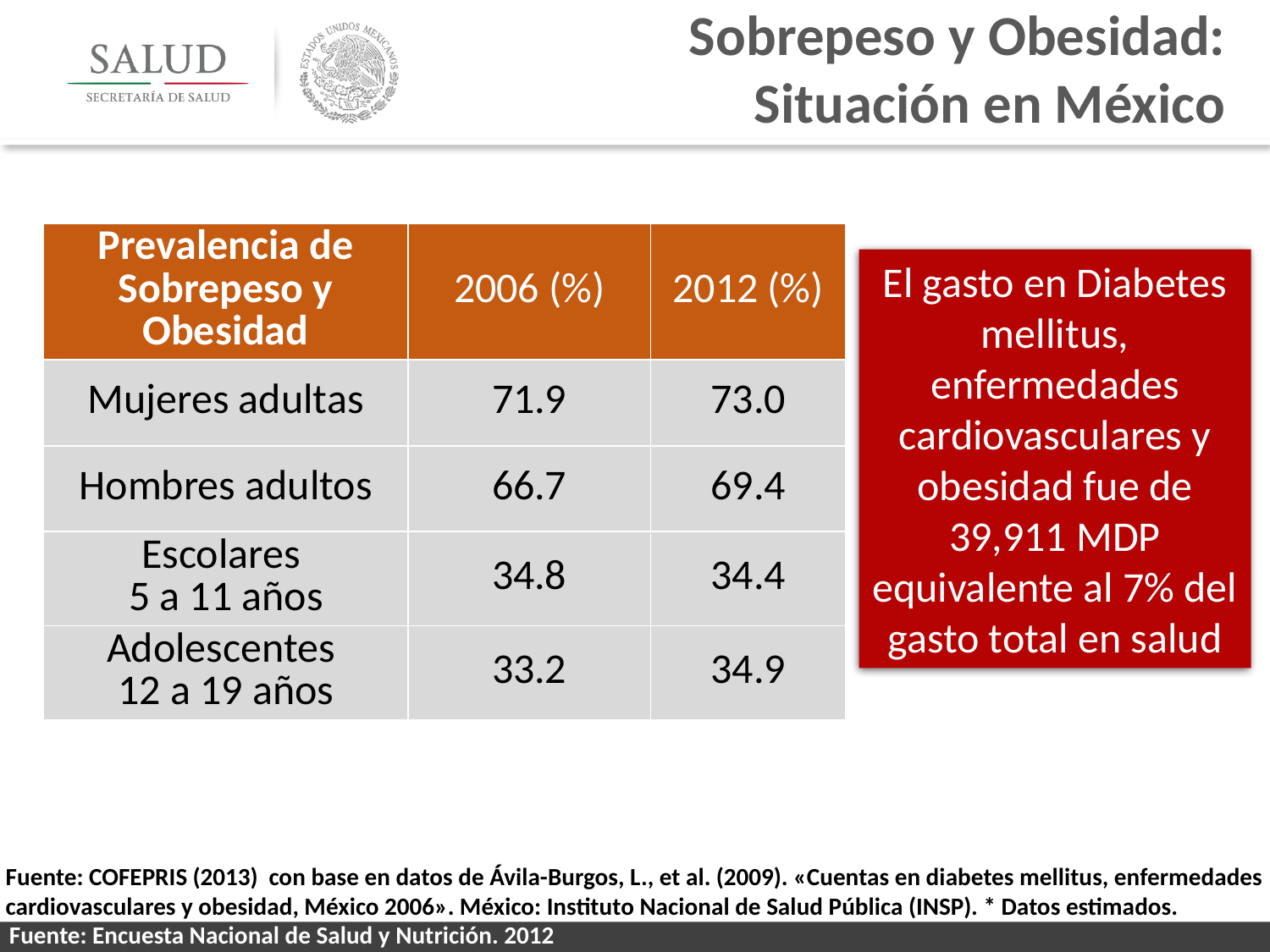

Sobrepeso y Obesidad:
Situación en México

| Prevalencia de Sobrepeso y Obesidad | 2006 (%) | 2012 (%) |
| --- | --- | --- |
| Mujeres adultas | 71.9 | 73.0 |
| Hombres adultos | 66.7 | 69.4 |
| Escolares 5 a 11 años | 34.8 | 34.4 |
| Adolescentes 12 a 19 años | 33.2 | 34.9 |
El gasto en Diabetes mellitus, enfermedades cardiovasculares y obesidad fue de 39,911 MDP equivalente al 7% del gasto total en salud
Fuente: COFEPRIS (2013)  con base en datos de Ávila-Burgos, L., et al. (2009). «Cuentas en diabetes mellitus, enfermedades cardiovasculares y obesidad, México 2006». México: Instituto Nacional de Salud Pública (INSP). * Datos estimados.
Fuente: Encuesta Nacional de Salud y Nutrición. 2012